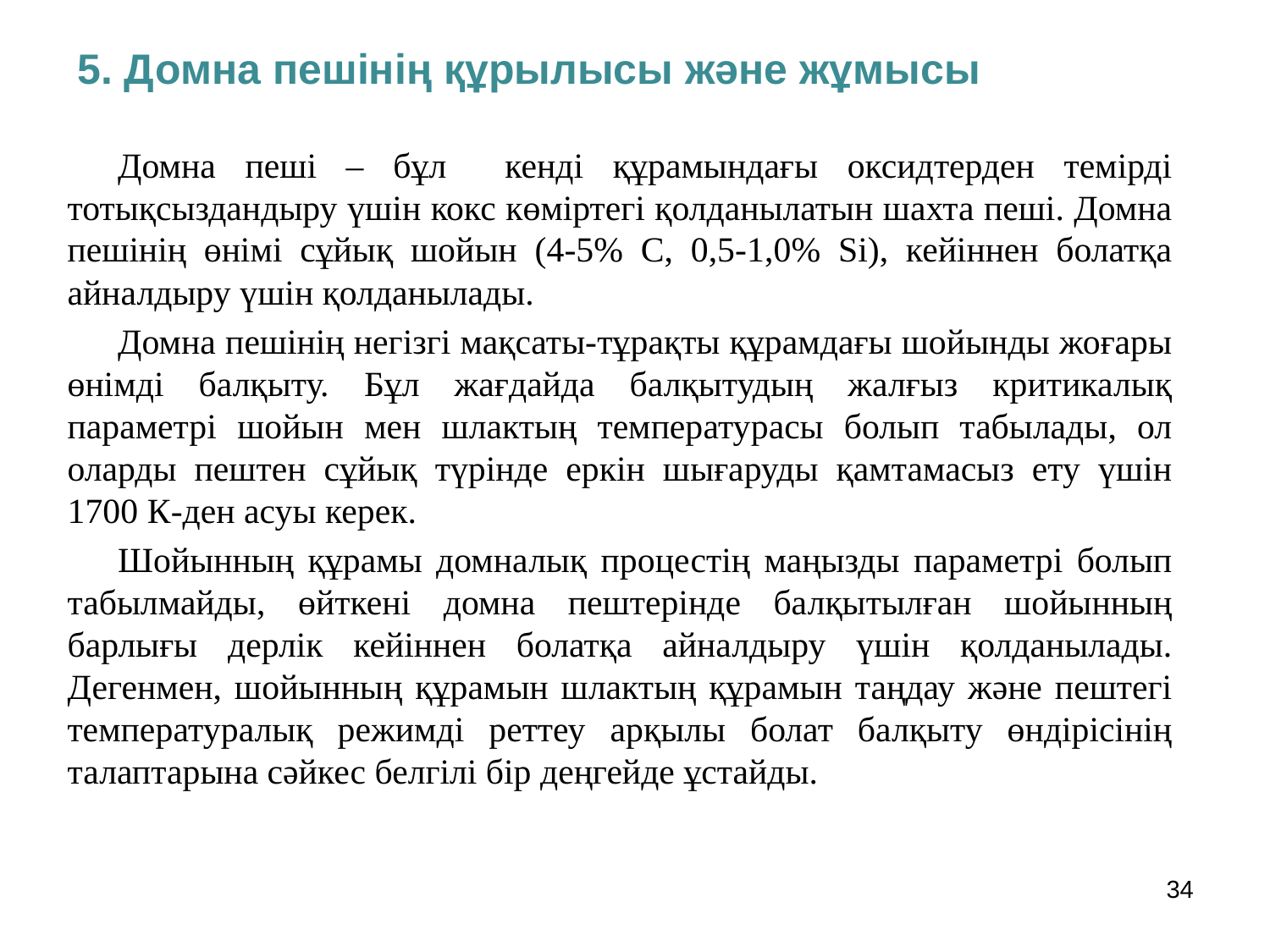

5. Домна пешінің құрылысы және жұмысы
Домна пеші – бұл  кенді құрамындағы оксидтерден темірді тотықсыздандыру үшін кокс көміртегі қолданылатын шахта пеші. Домна пешінің өнімі сұйық шойын (4-5% C, 0,5-1,0% Si), кейіннен болатқа айналдыру үшін қолданылады.
Домна пешінің негізгі мақсаты-тұрақты құрамдағы шойынды жоғары өнімді балқыту. Бұл жағдайда балқытудың жалғыз критикалық параметрі шойын мен шлактың температурасы болып табылады, ол оларды пештен сұйық түрінде еркін шығаруды қамтамасыз ету үшін 1700 К-ден асуы керек.
Шойынның құрамы домналық процестің маңызды параметрі болып табылмайды, өйткені домна пештерінде балқытылған шойынның барлығы дерлік кейіннен болатқа айналдыру үшін қолданылады. Дегенмен, шойынның құрамын шлактың құрамын таңдау және пештегі температуралық режимді реттеу арқылы болат балқыту өндірісінің талаптарына сәйкес белгілі бір деңгейде ұстайды.
34